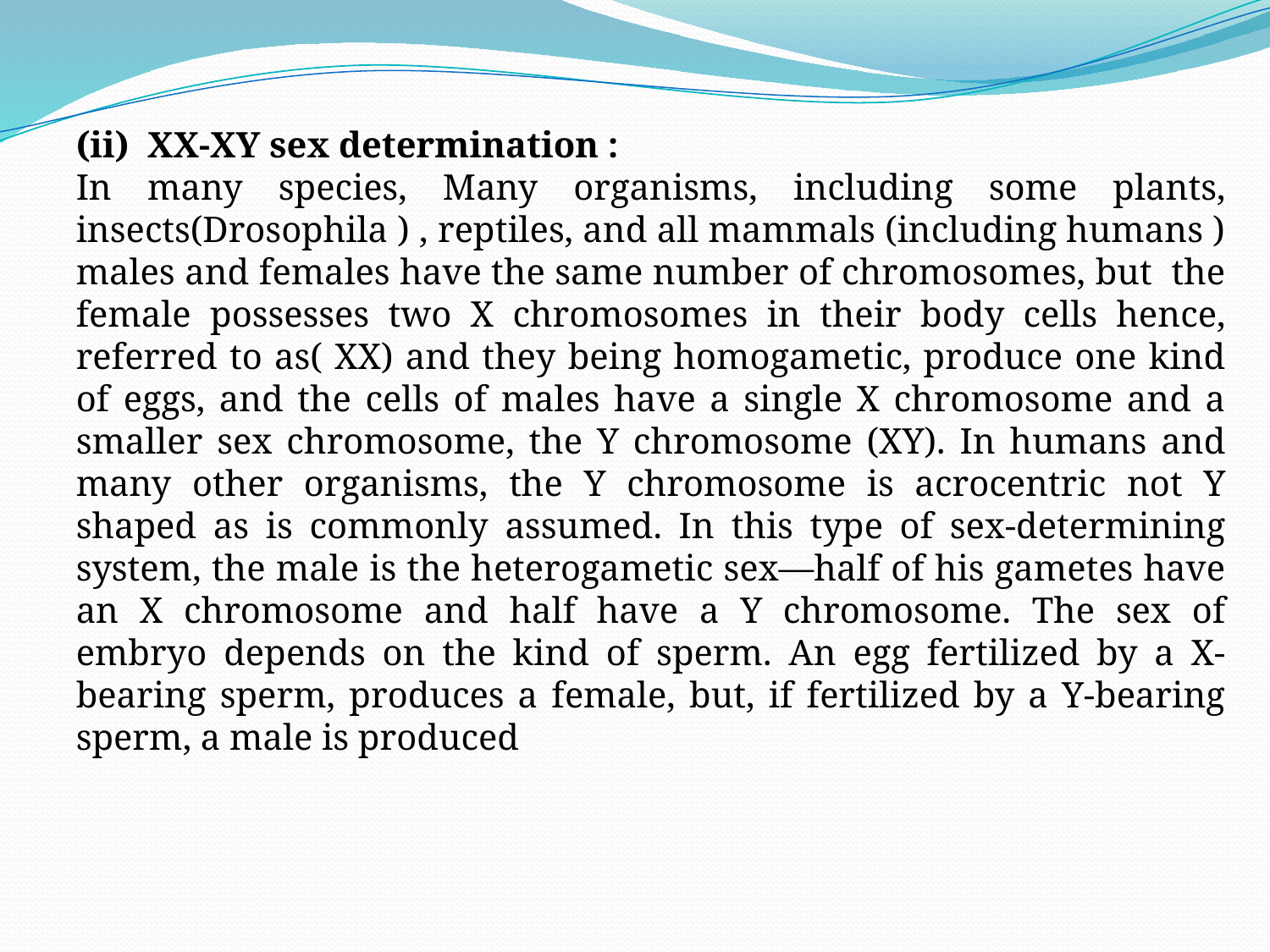

(ii)  XX-XY sex determination :
In many species, Many organisms, including some plants, insects(Drosophila ) , reptiles, and all mammals (including humans ) males and females have the same number of chromosomes, but  the female possesses two X chromosomes in their body cells hence, referred to as( XX) and they being homogametic, produce one kind of eggs, and the cells of males have a single X chromosome and a smaller sex chromosome, the Y chromosome (XY). In humans and many other organisms, the Y chromosome is acrocentric not Y shaped as is commonly assumed. In this type of sex-determining system, the male is the heterogametic sex—half of his gametes have an X chromosome and half have a Y chromosome. The sex of embryo depends on the kind of sperm. An egg fertilized by a X-bearing sperm, produces a female, but, if fertilized by a Y-bearing sperm, a male is produced